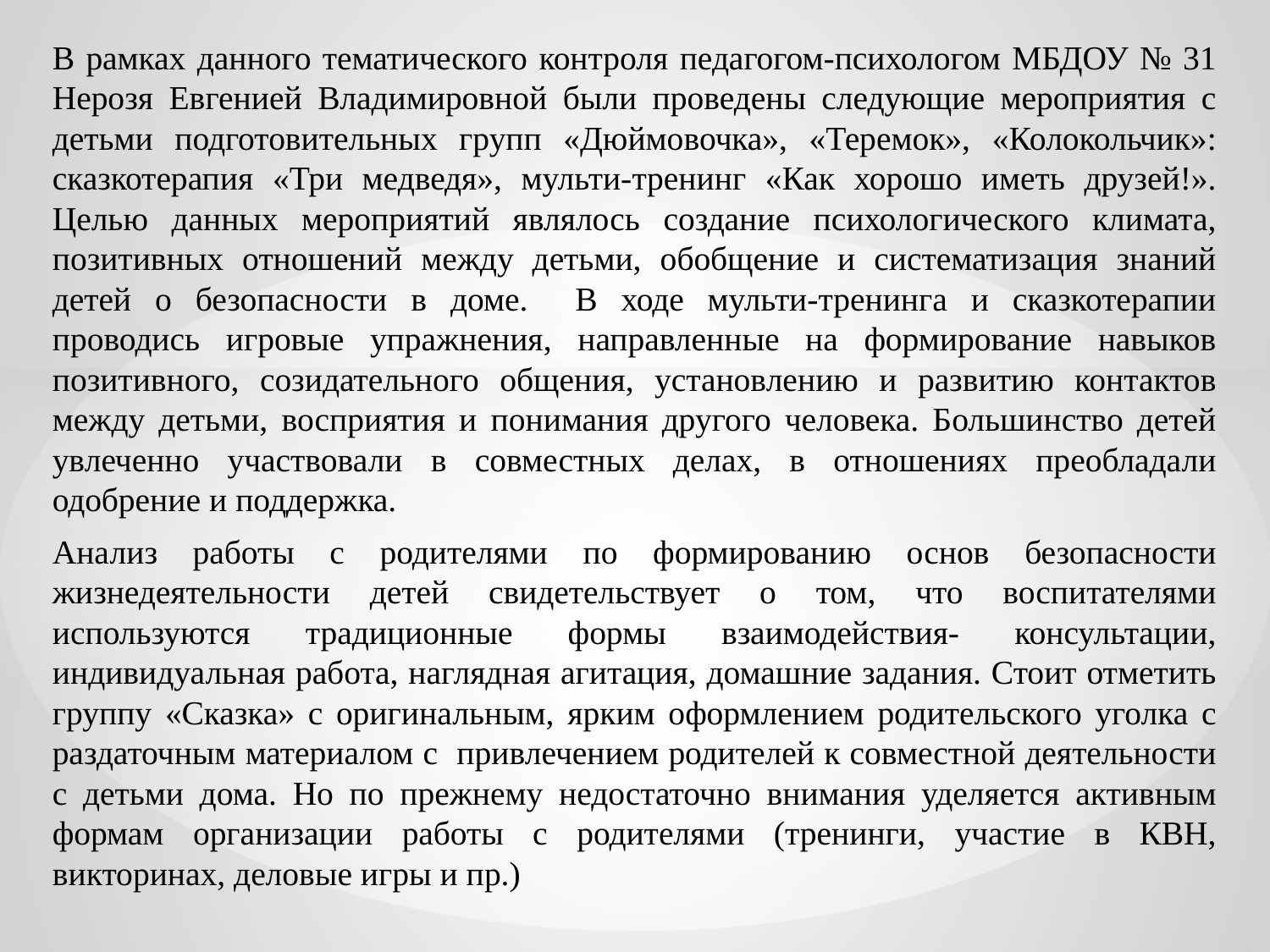

В рамках данного тематического контроля педагогом-психологом МБДОУ № 31 Нерозя Евгенией Владимировной были проведены следующие мероприятия с детьми подготовительных групп «Дюймовочка», «Теремок», «Колокольчик»: сказкотерапия «Три медведя», мульти-тренинг «Как хорошо иметь друзей!». Целью данных мероприятий являлось создание психологического климата, позитивных отношений между детьми, обобщение и систематизация знаний детей о безопасности в доме.  В ходе мульти-тренинга и сказкотерапии проводись игровые упражнения, направленные на формирование навыков позитивного, созидательного общения, установлению и развитию контактов между детьми, восприятия и понимания другого человека. Большинство детей увлеченно участвовали в совместных делах, в отношениях преобладали одобрение и поддержка.
Анализ работы с родителями по формированию основ безопасности жизнедеятельности детей свидетельствует о том, что воспитателями используются традиционные формы взаимодействия- консультации, индивидуальная работа, наглядная агитация, домашние задания. Стоит отметить группу «Сказка» с оригинальным, ярким оформлением родительского уголка с раздаточным материалом с  привлечением родителей к совместной деятельности с детьми дома. Но по прежнему недостаточно внимания уделяется активным формам организации работы с родителями (тренинги, участие в КВН, викторинах, деловые игры и пр.)